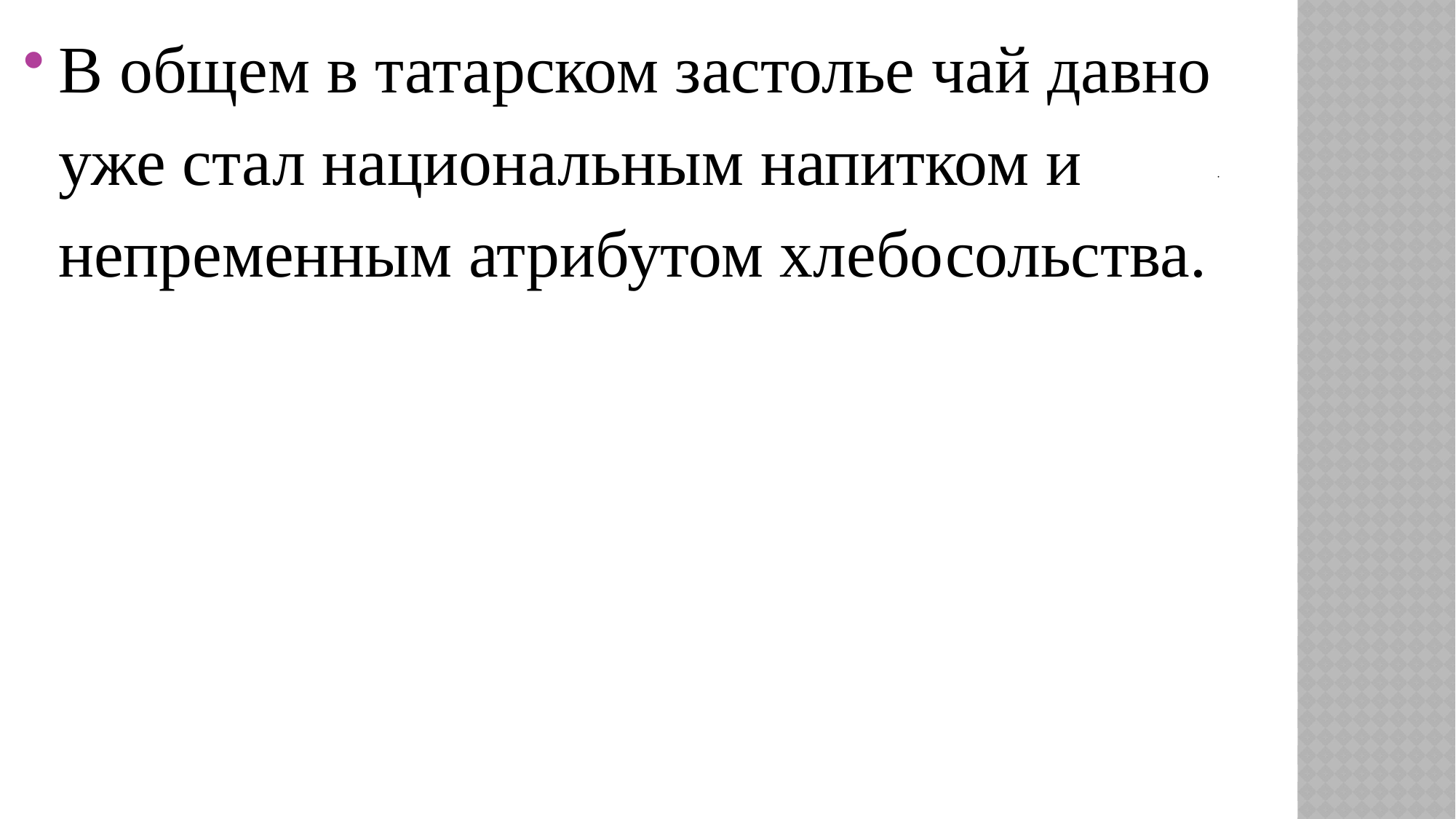

В общем в татарском застолье чай давно уже стал национальным напитком и непременным атрибутом хлебосольства.

# .